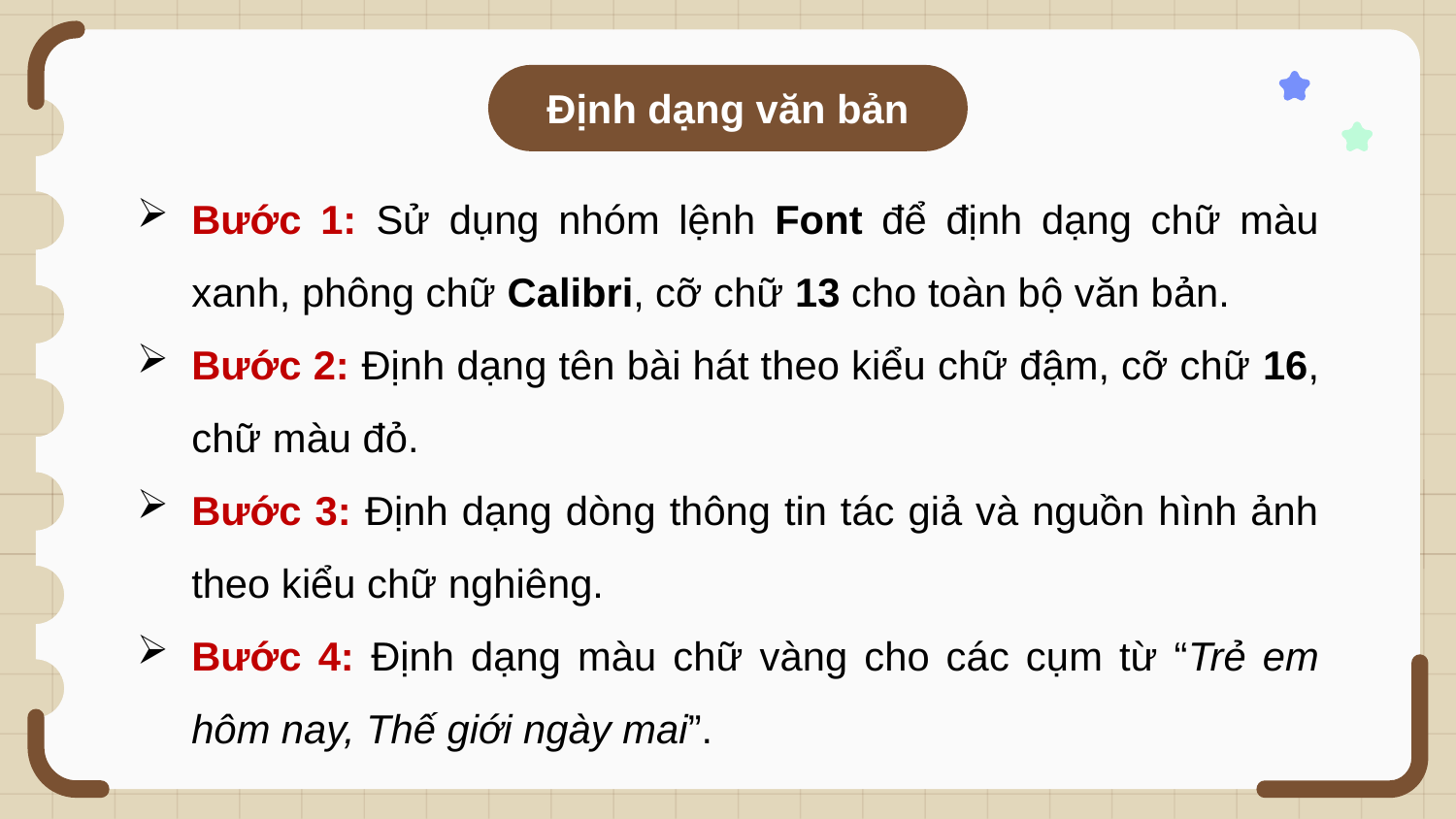

Định dạng văn bản

Bước 1: Sử dụng nhóm lệnh Font để định dạng chữ màu xanh, phông chữ Calibri, cỡ chữ 13 cho toàn bộ văn bản.
Bước 2: Định dạng tên bài hát theo kiểu chữ đậm, cỡ chữ 16, chữ màu đỏ.
Bước 3: Định dạng dòng thông tin tác giả và nguồn hình ảnh theo kiểu chữ nghiêng.
Bước 4: Định dạng màu chữ vàng cho các cụm từ “Trẻ em hôm nay, Thế giới ngày mai”.